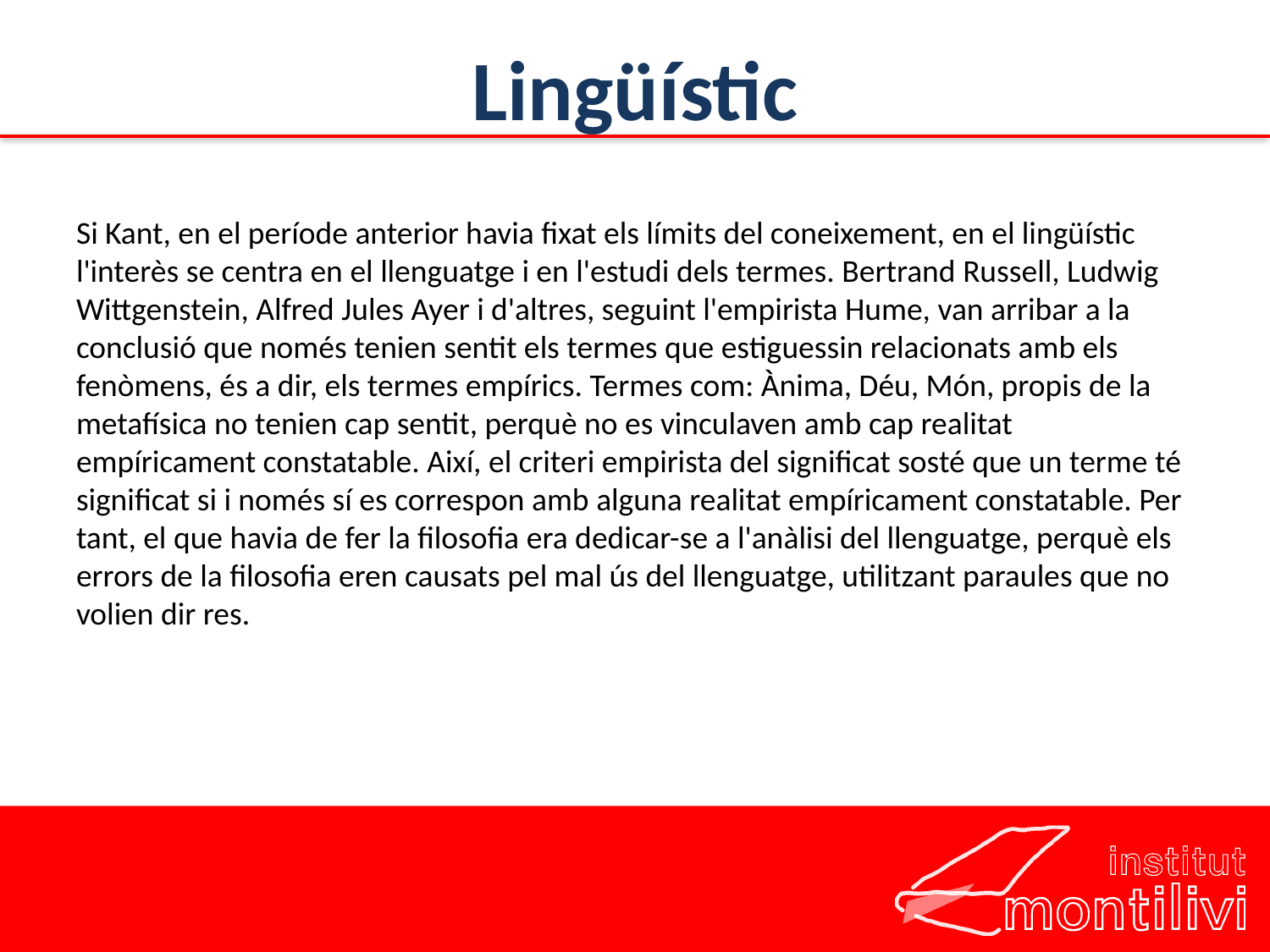

# Lingüístic
Si Kant, en el període anterior havia fixat els límits del coneixement, en el lingüístic l'interès se centra en el llenguatge i en l'estudi dels termes. Bertrand Russell, Ludwig Wittgenstein, Alfred Jules Ayer i d'altres, seguint l'empirista Hume, van arribar a la conclusió que només tenien sentit els termes que estiguessin relacionats amb els fenòmens, és a dir, els termes empírics. Termes com: Ànima, Déu, Món, propis de la metafísica no tenien cap sentit, perquè no es vinculaven amb cap realitat empíricament constatable. Així, el criteri empirista del significat sosté que un terme té significat si i només sí es correspon amb alguna realitat empíricament constatable. Per tant, el que havia de fer la filosofia era dedicar-se a l'anàlisi del llenguatge, perquè els errors de la filosofia eren causats pel mal ús del llenguatge, utilitzant paraules que no volien dir res.